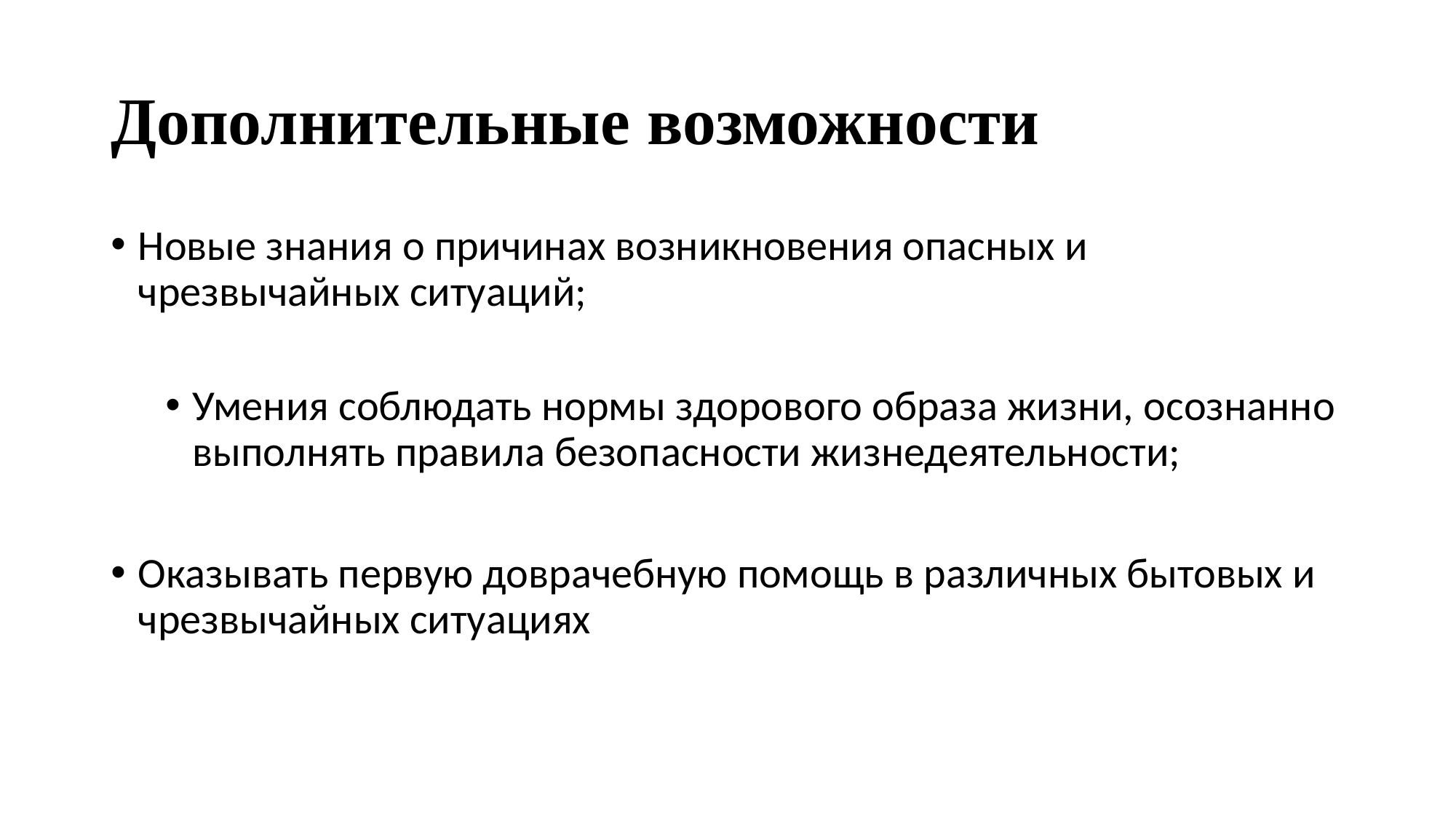

# Дополнительные возможности
Новые знания о причинах возникновения опасных и чрезвычайных ситуаций;

Умения соблюдать нормы здорового образа жизни, осознанно выполнять правила безопасности жизнедеятельности;

Оказывать первую доврачебную помощь в различных бытовых и чрезвычайных ситуациях